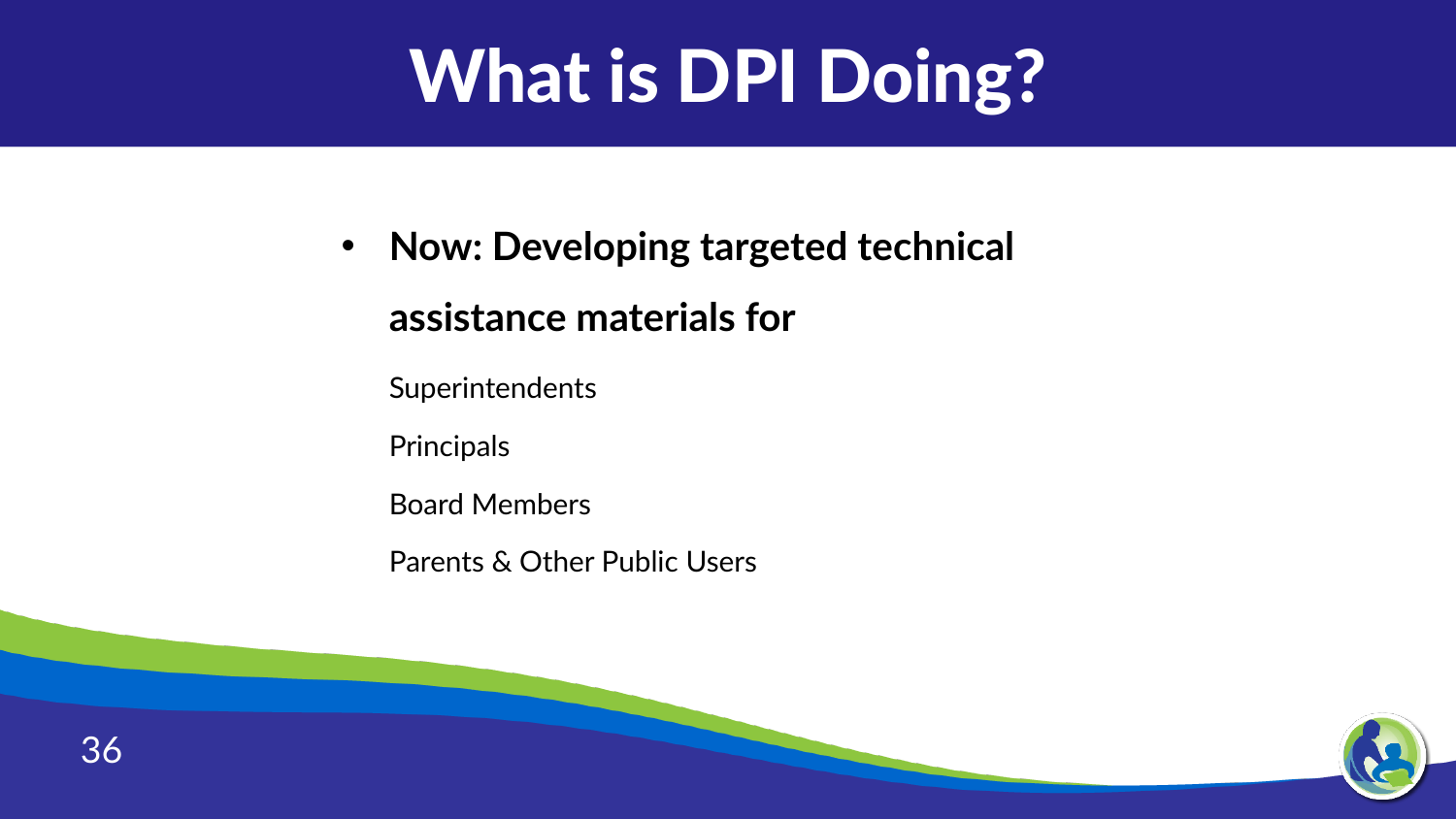

What is DPI Doing?
Now: Developing targeted technical assistance materials for
Superintendents
Principals
Board Members
Parents & Other Public Users